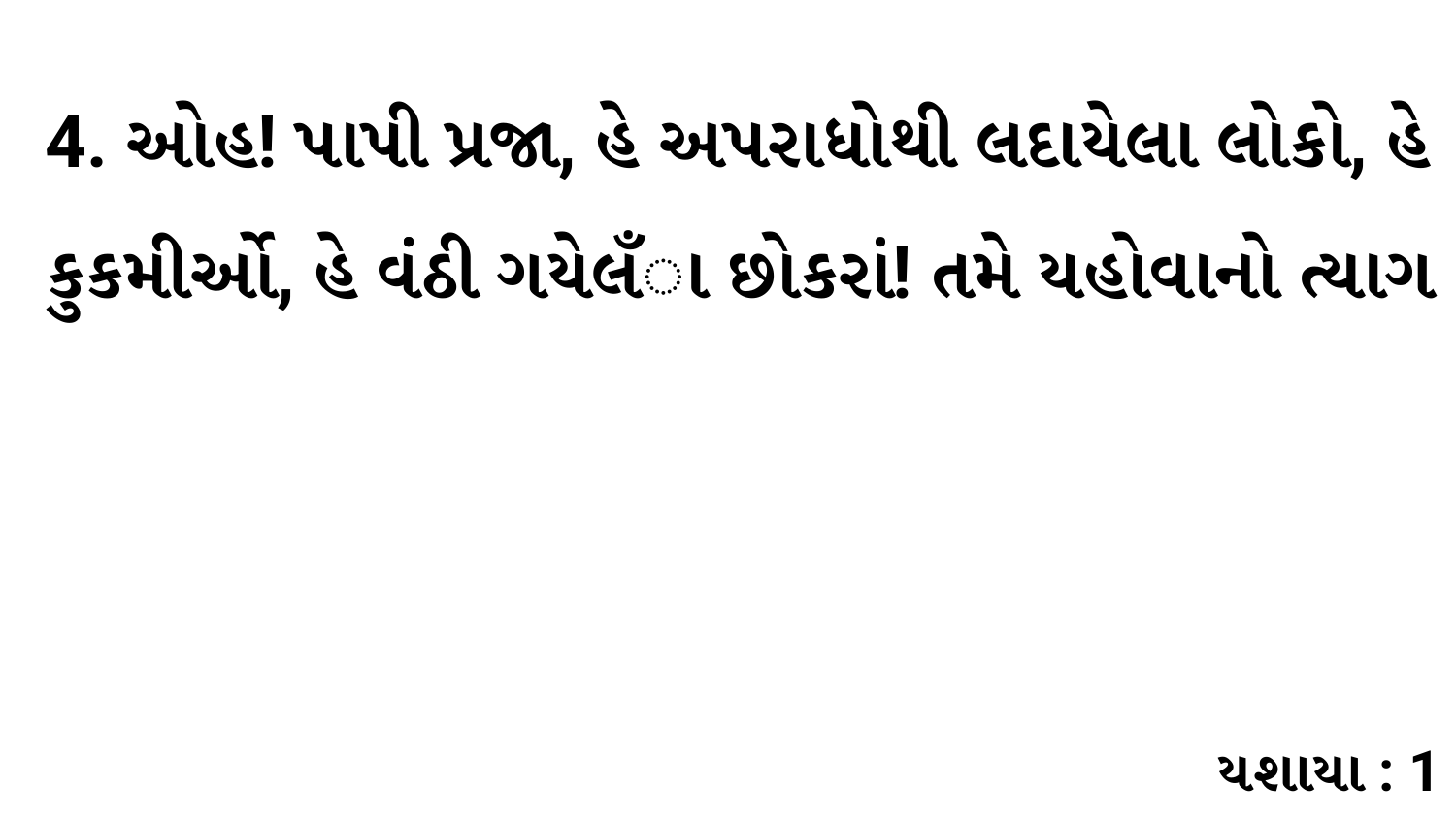

4. ઓહ! પાપી પ્રજા, હે અપરાધોથી લદાયેલા લોકો, હે કુકમીર્ઓ, હે વંંઠી ગયેલઁા છોકરાં! તમે યહોવાનો ત્યાગ
યશાયા : 1